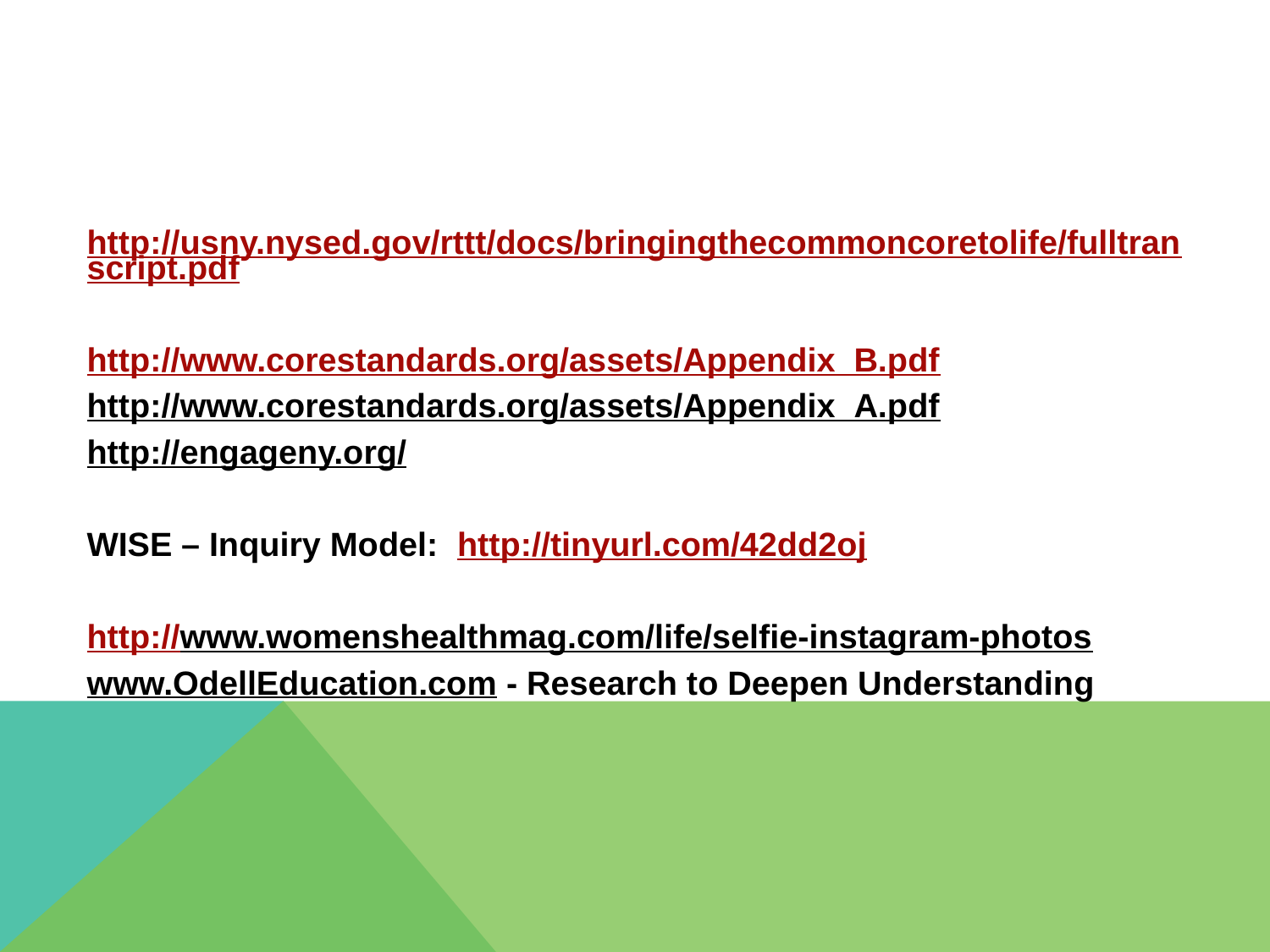

#
http://usny.nysed.gov/rttt/docs/bringingthecommoncoretolife/fulltranscript.pdf

http://www.corestandards.org/assets/Appendix_B.pdf
http://www.corestandards.org/assets/Appendix_A.pdf
http://engageny.org/

WISE – Inquiry Model:  http://tinyurl.com/42dd2oj

http://www.womenshealthmag.com/life/selfie-instagram-photos
www.OdellEducation.com - Research to Deepen Understanding